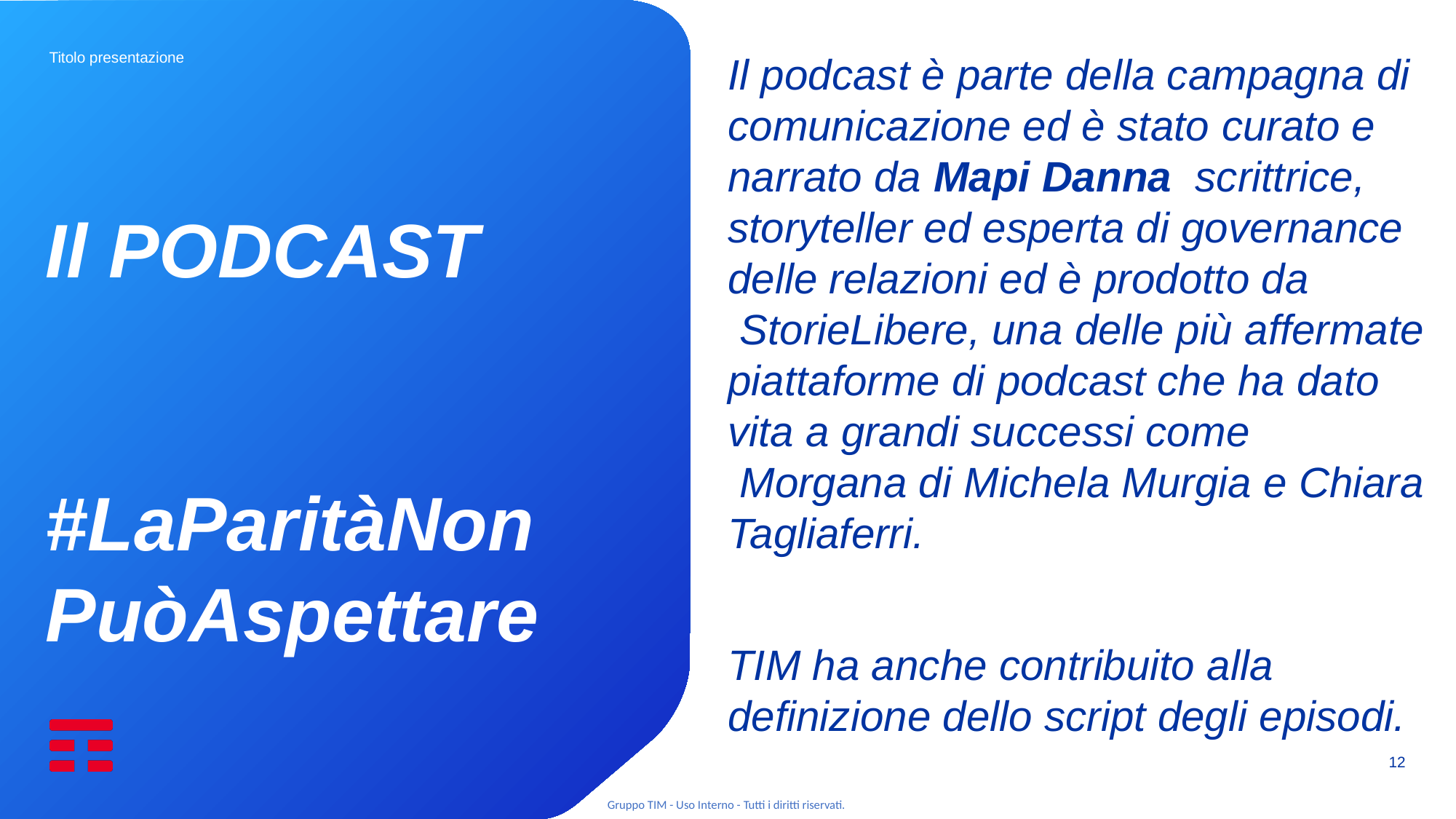

Il podcast è parte della campagna di comunicazione ed è stato curato e narrato da Mapi Danna  scrittrice, storyteller ed esperta di governance delle relazioni ed è prodotto da  StorieLibere, una delle più affermate piattaforme di podcast che ha dato vita a grandi successi come  Morgana di Michela Murgia e Chiara Tagliaferri.

TIM ha anche contribuito alla definizione dello script degli episodi.
Il PODCAST

#LaParitàNon
PuòAspettare